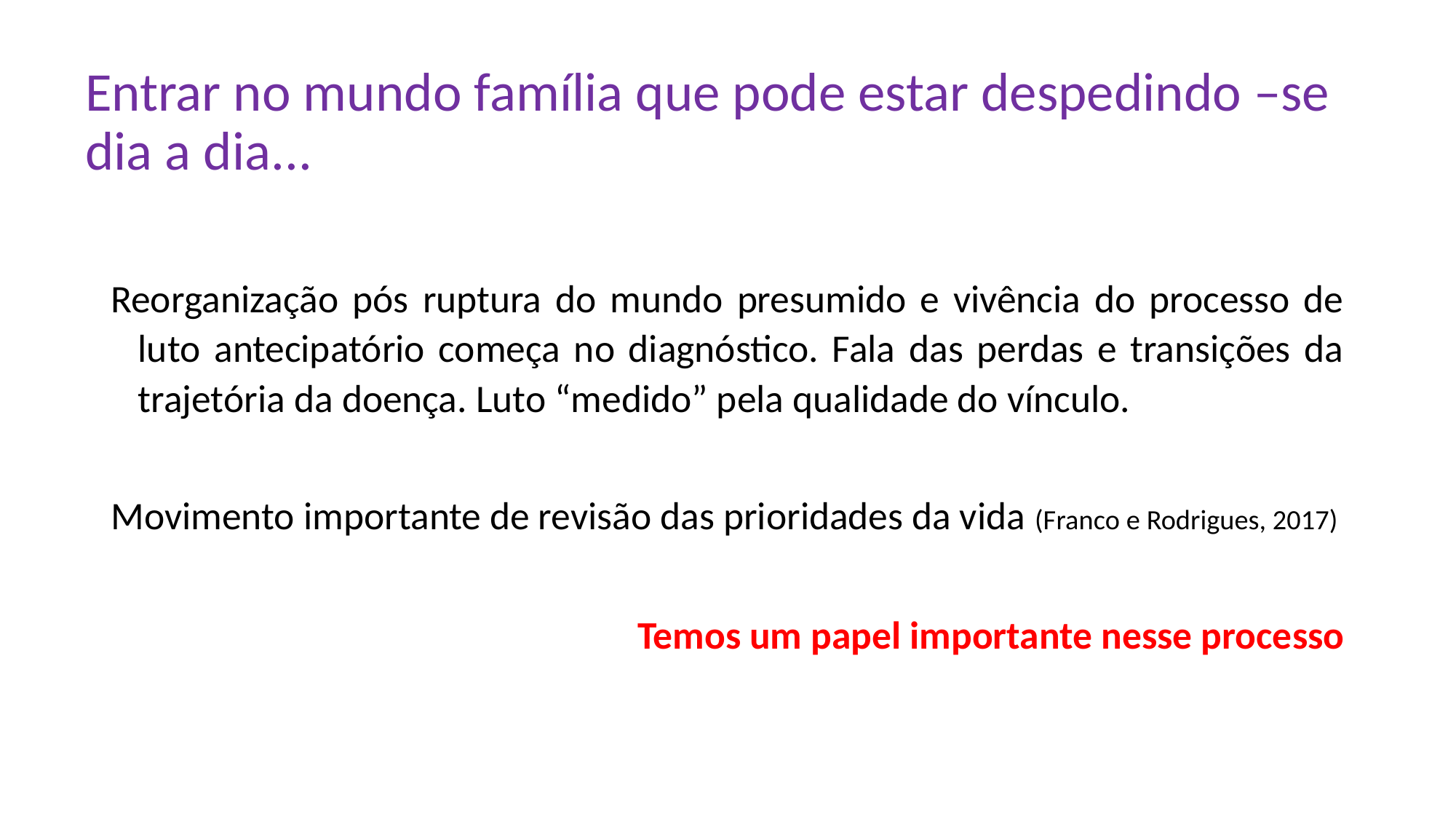

# Entrar no mundo família que pode estar despedindo –se dia a dia...

Reorganização pós ruptura do mundo presumido e vivência do processo de luto antecipatório começa no diagnóstico. Fala das perdas e transições da trajetória da doença. Luto “medido” pela qualidade do vínculo.

Movimento importante de revisão das prioridades da vida (Franco e Rodrigues, 2017)

Temos um papel importante nesse processo